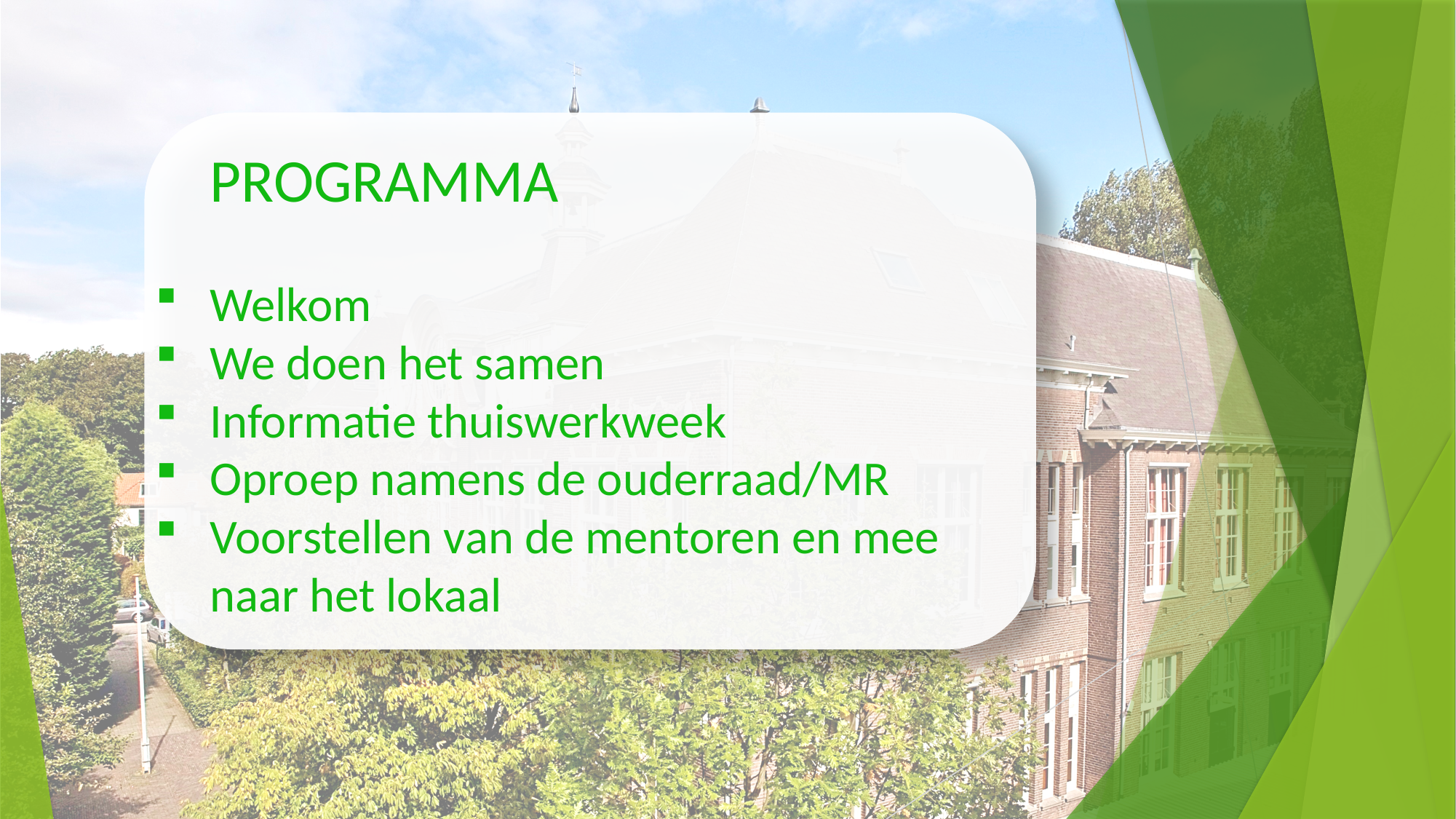

PROGRAMMA

Welkom
We doen het samen
Informatie thuiswerkweek
Oproep namens de ouderraad/MR
Voorstellen van de mentoren en mee naar het lokaal